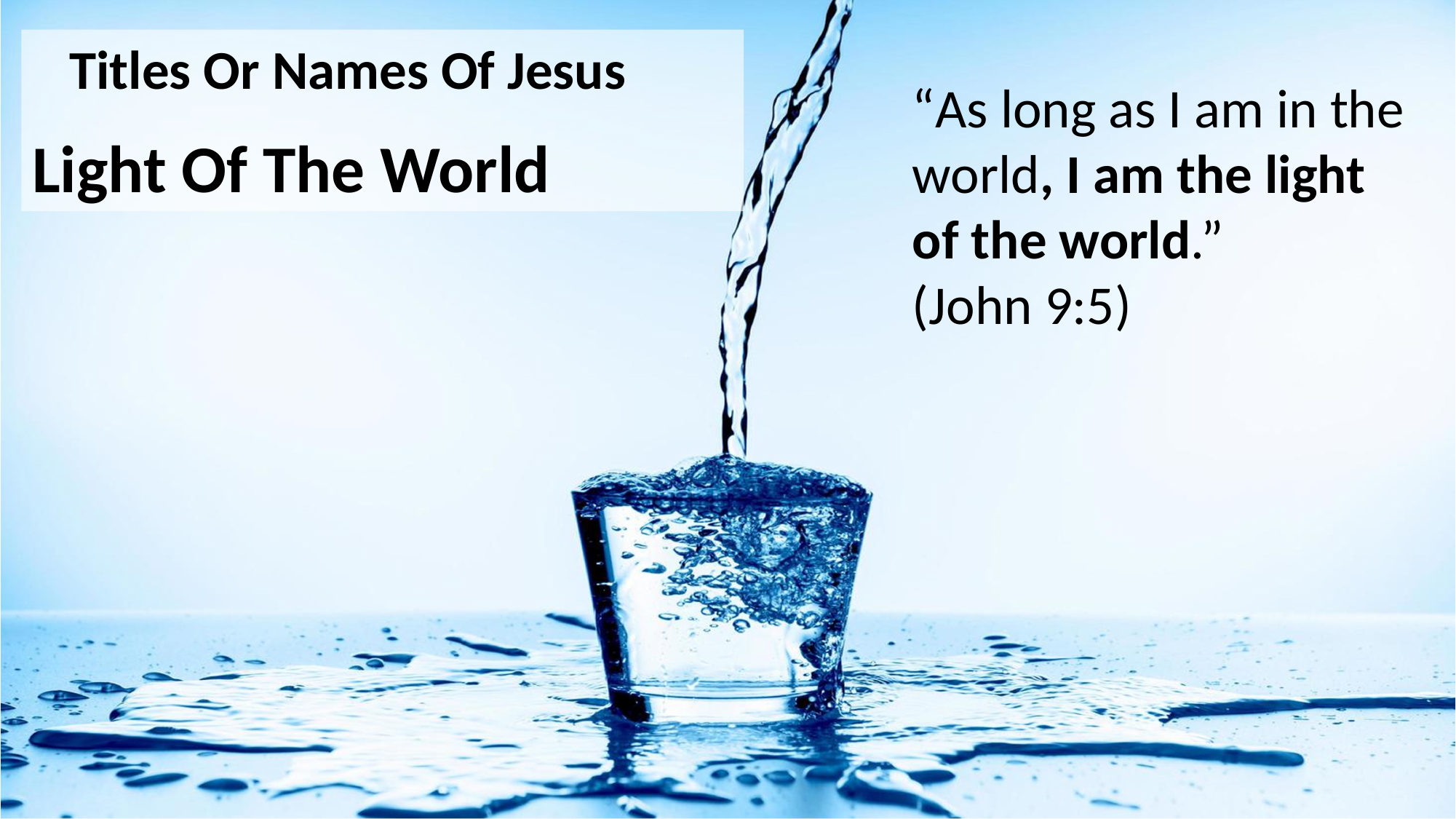

Titles Or Names Of Jesus

Light Of The World
“As long as I am in the world, I am the light of the world.”
(John 9:5)